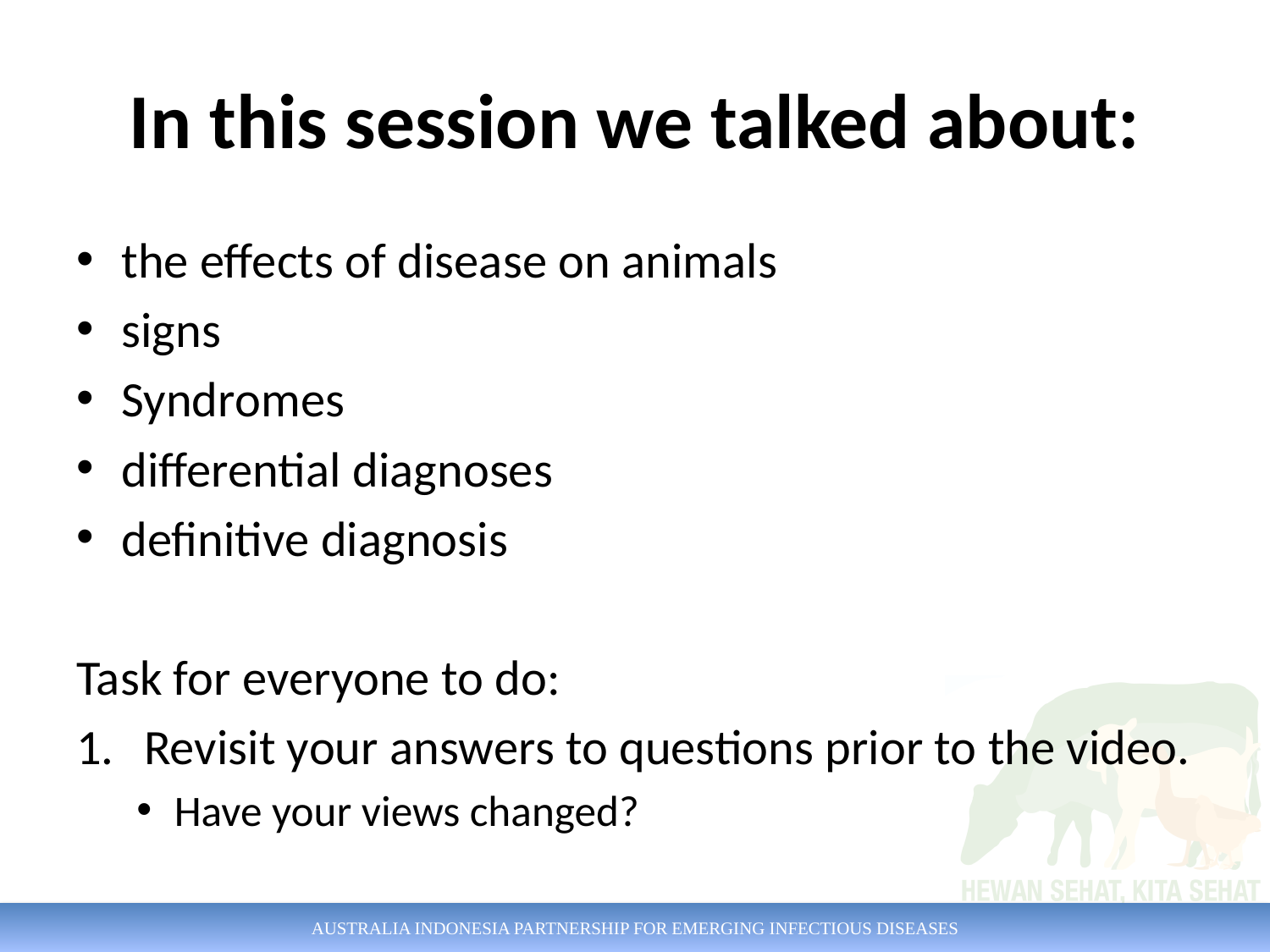

# In this session we talked about:
the effects of disease on animals
signs
Syndromes
differential diagnoses
definitive diagnosis

Task for everyone to do:
Revisit your answers to questions prior to the video.
Have your views changed?